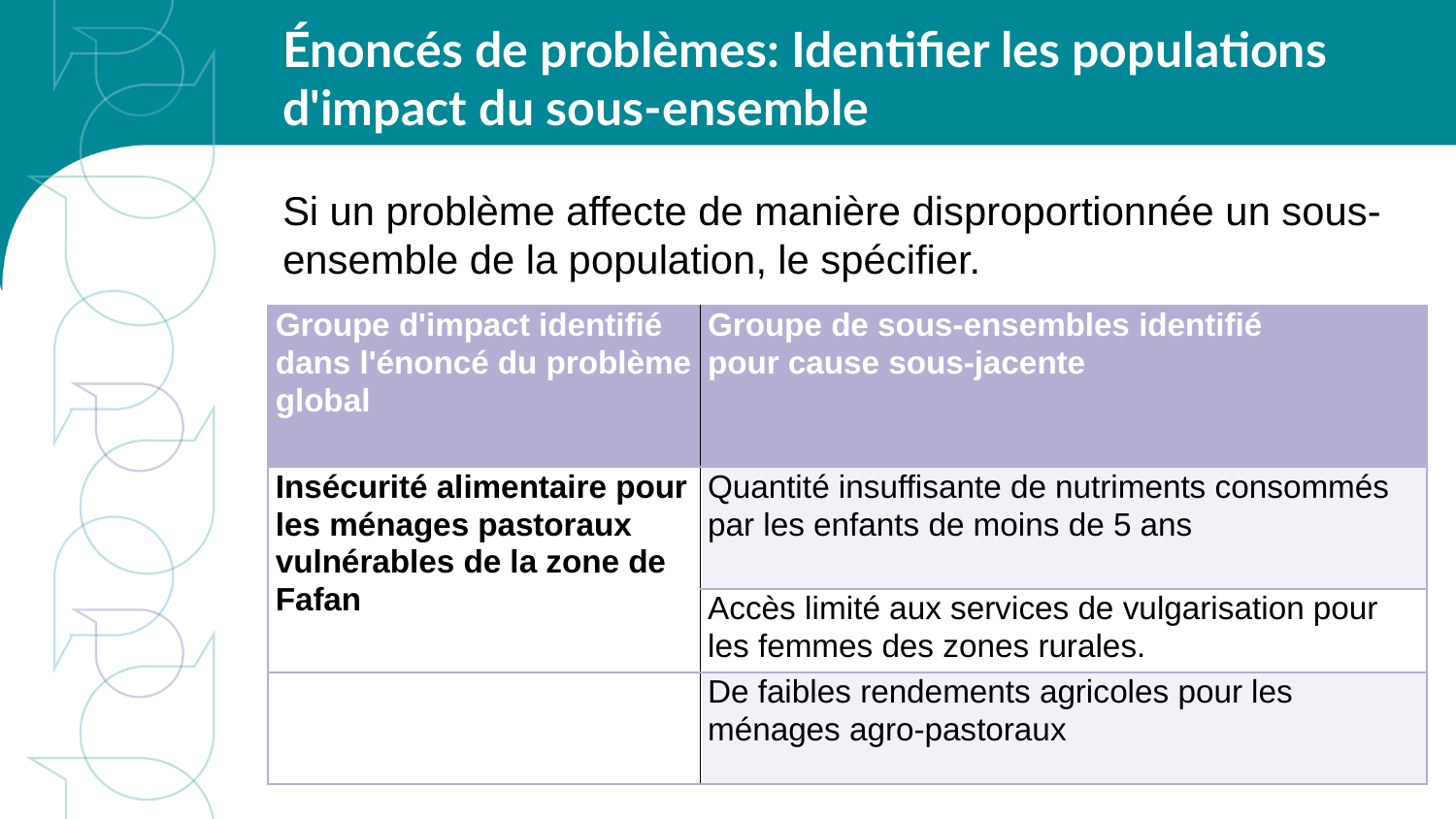

# Énoncés de problèmes: Identifier les populations d'impact du sous-ensemble
Si un problème affecte de manière disproportionnée un sous-ensemble de la population, le spécifier.

| Groupe d'impact identifié dans l'énoncé du problème global | Groupe de sous-ensembles identifié pour cause sous-jacente |
| --- | --- |
| Insécurité alimentaire pour les ménages pastoraux vulnérables de la zone de Fafan | Quantité insuffisante de nutriments consommés par les enfants de moins de 5 ans |
|  | Accès limité aux services de vulgarisation pour les femmes des zones rurales. |
|  | De faibles rendements agricoles pour les ménages agro-pastoraux |